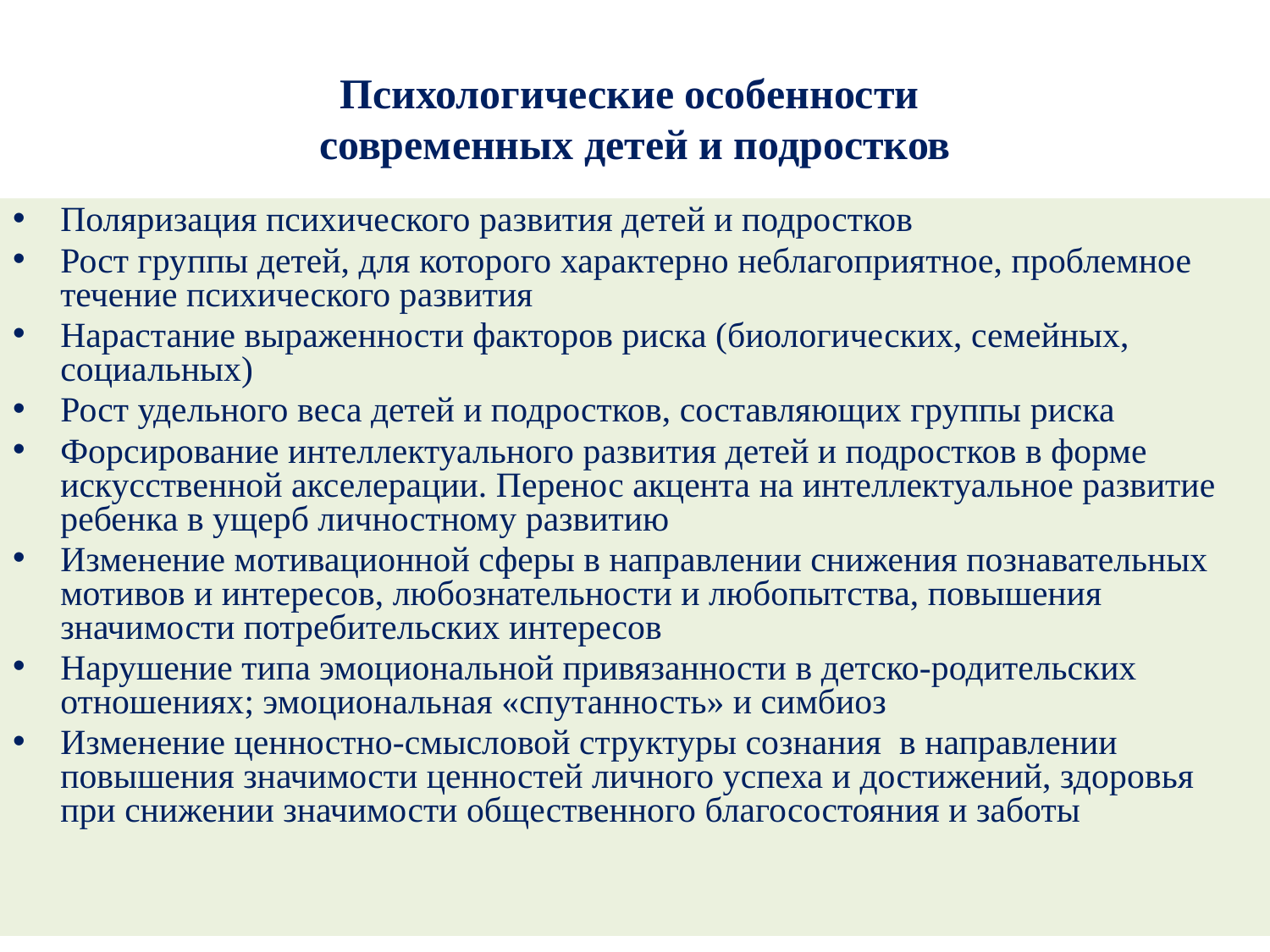

# Психологические особенности современных детей и подростков
Поляризация психического развития детей и подростков
Рост группы детей, для которого характерно неблагоприятное, проблемное течение психического развития
Нарастание выраженности факторов риска (биологических, семейных, социальных)
Рост удельного веса детей и подростков, составляющих группы риска
Форсирование интеллектуального развития детей и подростков в форме искусственной акселерации. Перенос акцента на интеллектуальное развитие ребенка в ущерб личностному развитию
Изменение мотивационной сферы в направлении снижения познавательных мотивов и интересов, любознательности и любопытства, повышения значимости потребительских интересов
Нарушение типа эмоциональной привязанности в детско-родительских отношениях; эмоциональная «спутанность» и симбиоз
Изменение ценностно-смысловой структуры сознания  в направлении повышения значимости ценностей личного успеха и достижений, здоровья при снижении значимости общественного благосостояния и заботы